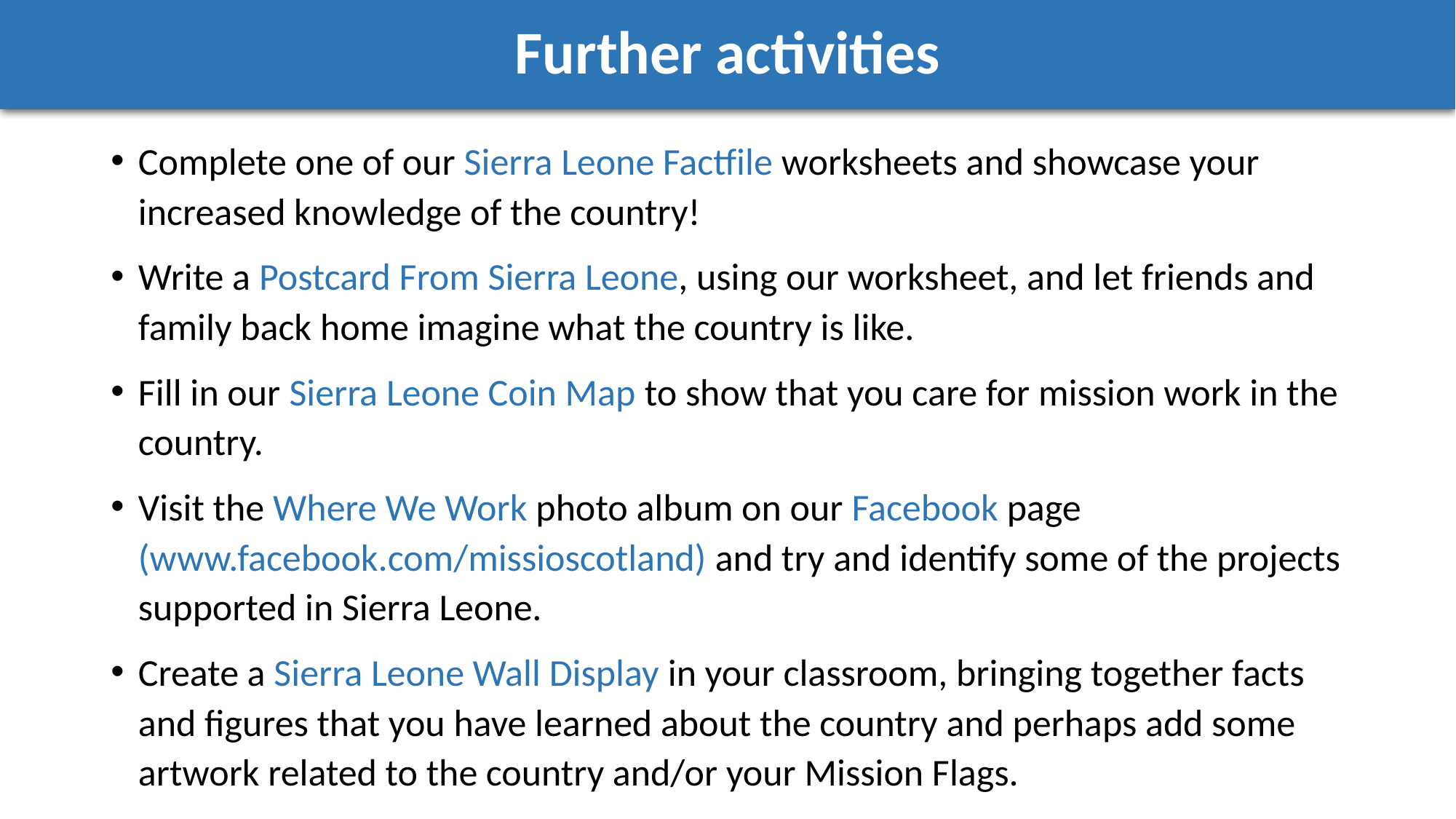

Further activities
Complete one of our Sierra Leone Factfile worksheets and showcase your increased knowledge of the country!
Write a Postcard From Sierra Leone, using our worksheet, and let friends and family back home imagine what the country is like.
Fill in our Sierra Leone Coin Map to show that you care for mission work in the country.
Visit the Where We Work photo album on our Facebook page (www.facebook.com/missioscotland) and try and identify some of the projects supported in Sierra Leone.
Create a Sierra Leone Wall Display in your classroom, bringing together facts and figures that you have learned about the country and perhaps add some artwork related to the country and/or your Mission Flags.